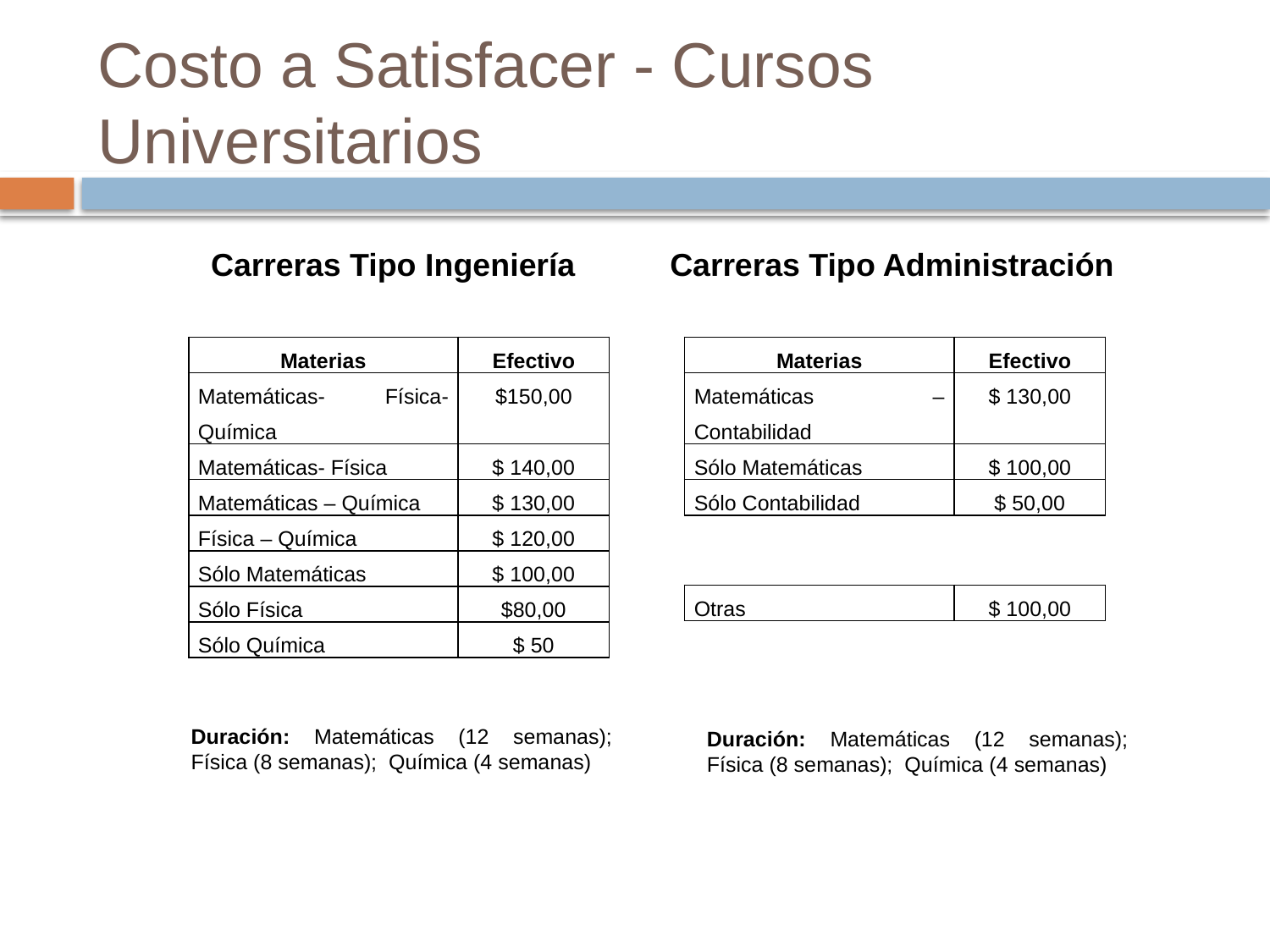

# Costo a Satisfacer - Cursos Universitarios
Carreras Tipo Ingeniería
Carreras Tipo Administración
| Materias | Efectivo |
| --- | --- |
| Matemáticas- Física- Química | $150,00 |
| Matemáticas- Física | $ 140,00 |
| Matemáticas – Química | $ 130,00 |
| Física – Química | $ 120,00 |
| Sólo Matemáticas | $ 100,00 |
| Sólo Física | $80,00 |
| Sólo Química | $ 50 |
| Materias | Efectivo |
| --- | --- |
| Matemáticas – Contabilidad | $ 130,00 |
| Sólo Matemáticas | $ 100,00 |
| Sólo Contabilidad | $ 50,00 |
| Otras | $ 100,00 |
| --- | --- |
Duración: Matemáticas (12 semanas); Física (8 semanas);  Química (4 semanas)
Duración: Matemáticas (12 semanas); Física (8 semanas);  Química (4 semanas)